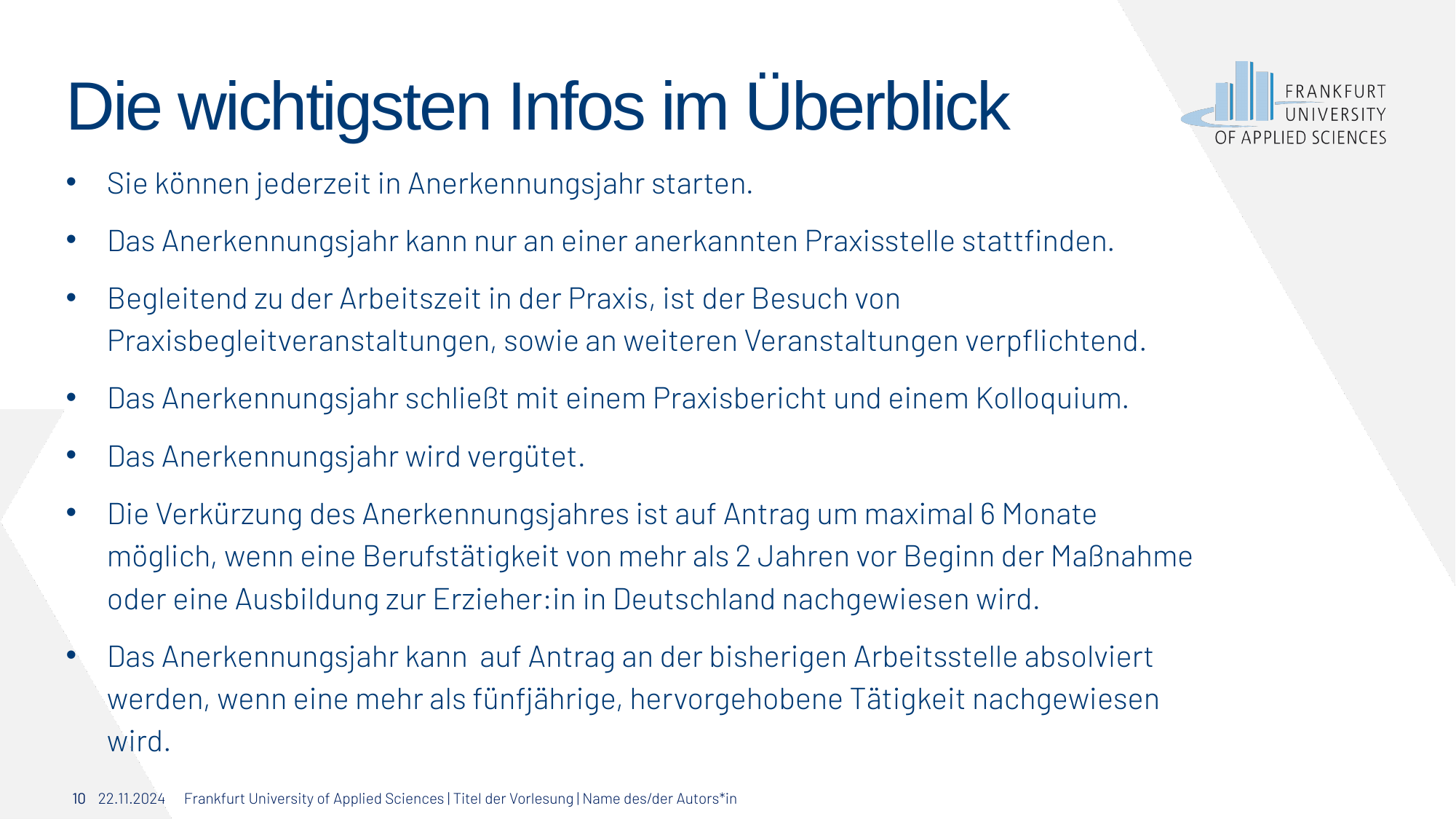

# Die wichtigsten Infos im Überblick
Sie können jederzeit in Anerkennungsjahr starten.
Das Anerkennungsjahr kann nur an einer anerkannten Praxisstelle stattfinden.
Begleitend zu der Arbeitszeit in der Praxis, ist der Besuch von Praxisbegleitveranstaltungen, sowie an weiteren Veranstaltungen verpflichtend.
Das Anerkennungsjahr schließt mit einem Praxisbericht und einem Kolloquium.
Das Anerkennungsjahr wird vergütet.
Die Verkürzung des Anerkennungsjahres ist auf Antrag um maximal 6 Monate möglich, wenn eine Berufstätigkeit von mehr als 2 Jahren vor Beginn der Maßnahme oder eine Ausbildung zur Erzieher:in in Deutschland nachgewiesen wird.
Das Anerkennungsjahr kann  auf Antrag an der bisherigen Arbeitsstelle absolviert werden, wenn eine mehr als fünfjährige, hervorgehobene Tätigkeit nachgewiesen wird.
10
22.11.2024
Frankfurt University of Applied Sciences | Titel der Vorlesung | Name des/der Autors*in